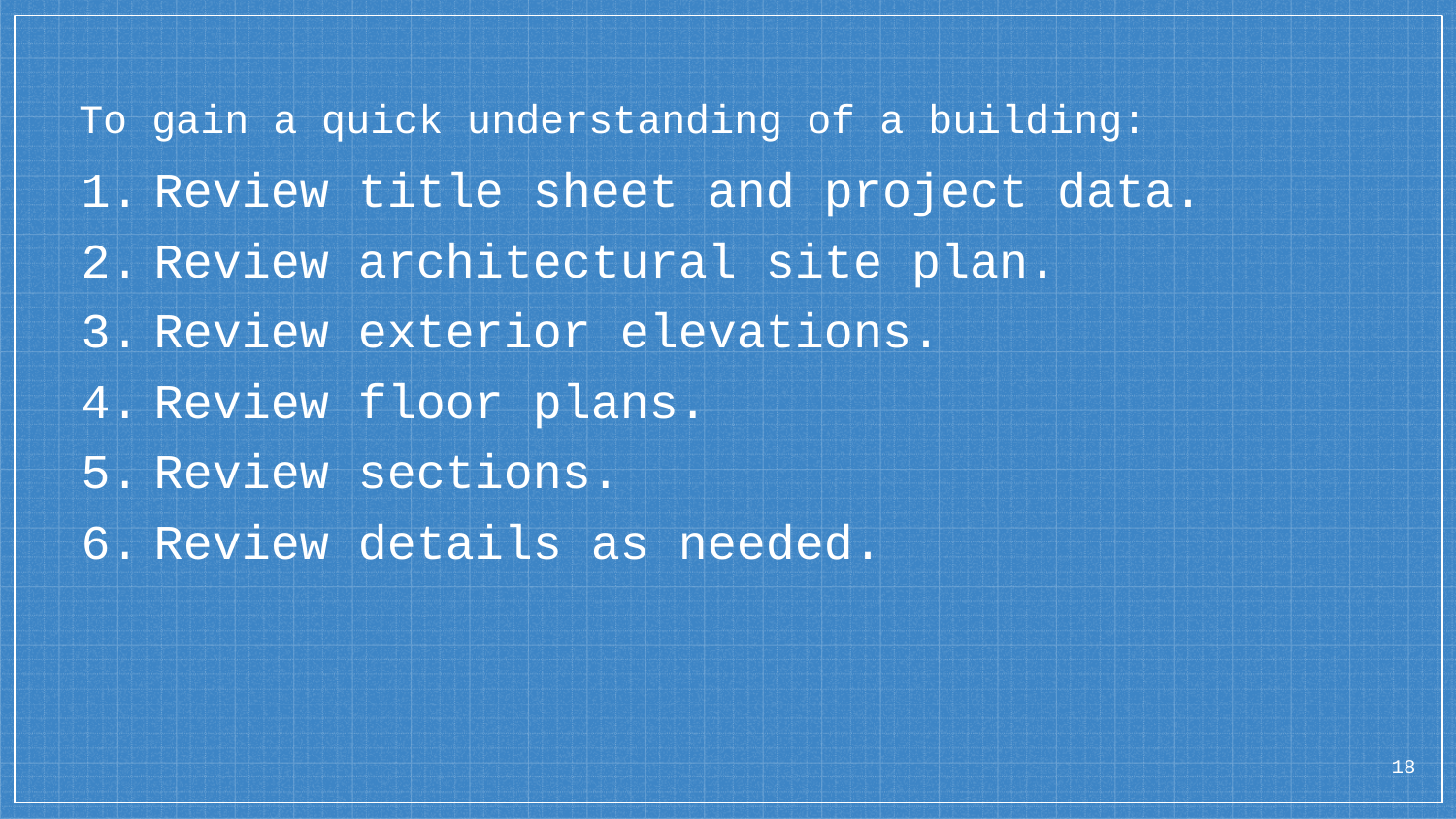

# To gain a quick understanding of a building:
Review title sheet and project data.
Review architectural site plan.
Review exterior elevations.
Review floor plans.
Review sections.
Review details as needed.

18